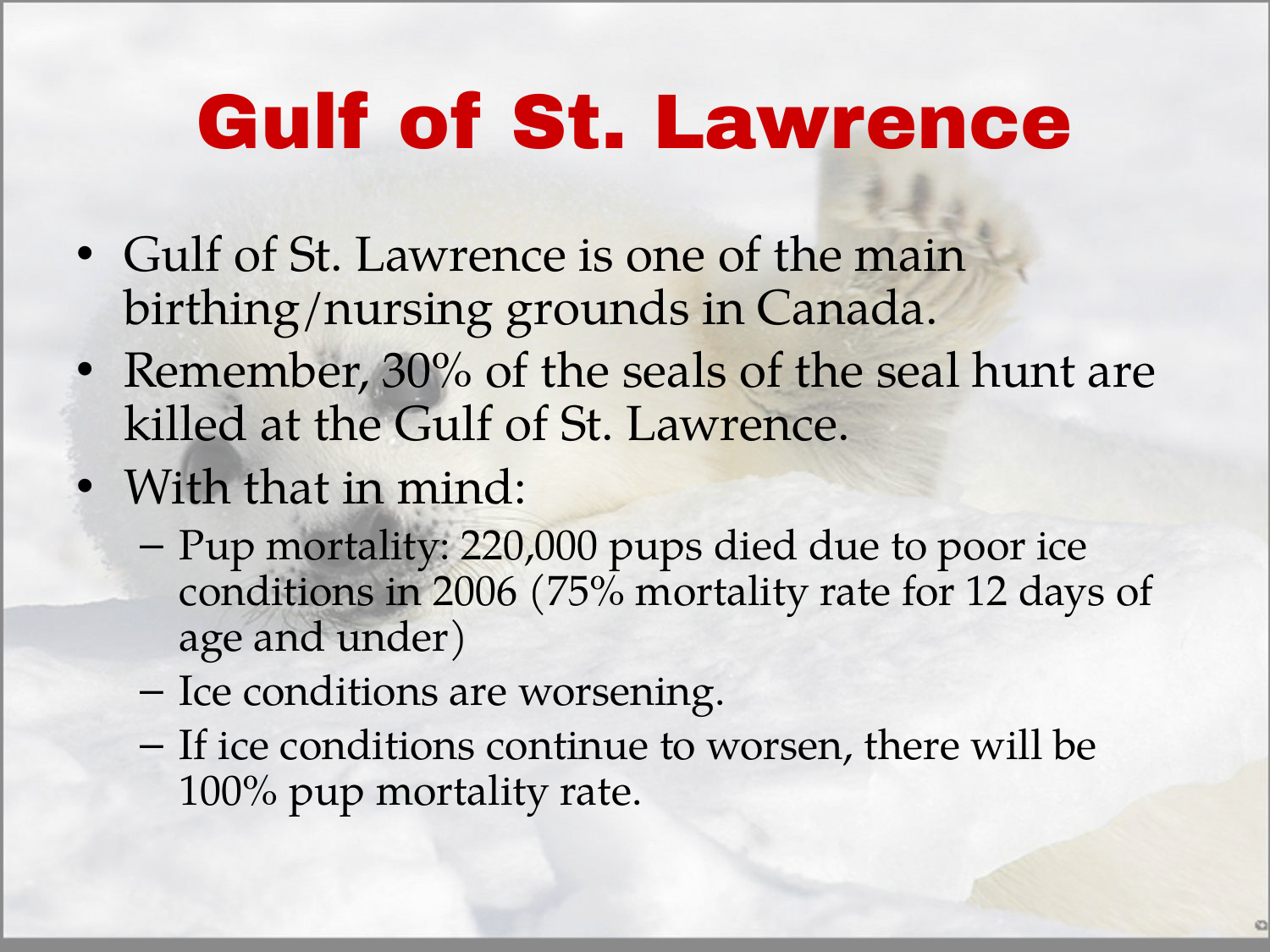

# Gulf of St. Lawrence
Gulf of St. Lawrence is one of the main birthing/nursing grounds in Canada.
Remember, 30% of the seals of the seal hunt are killed at the Gulf of St. Lawrence.
With that in mind:
Pup mortality: 220,000 pups died due to poor ice conditions in 2006 (75% mortality rate for 12 days of age and under)
Ice conditions are worsening.
If ice conditions continue to worsen, there will be 100% pup mortality rate.